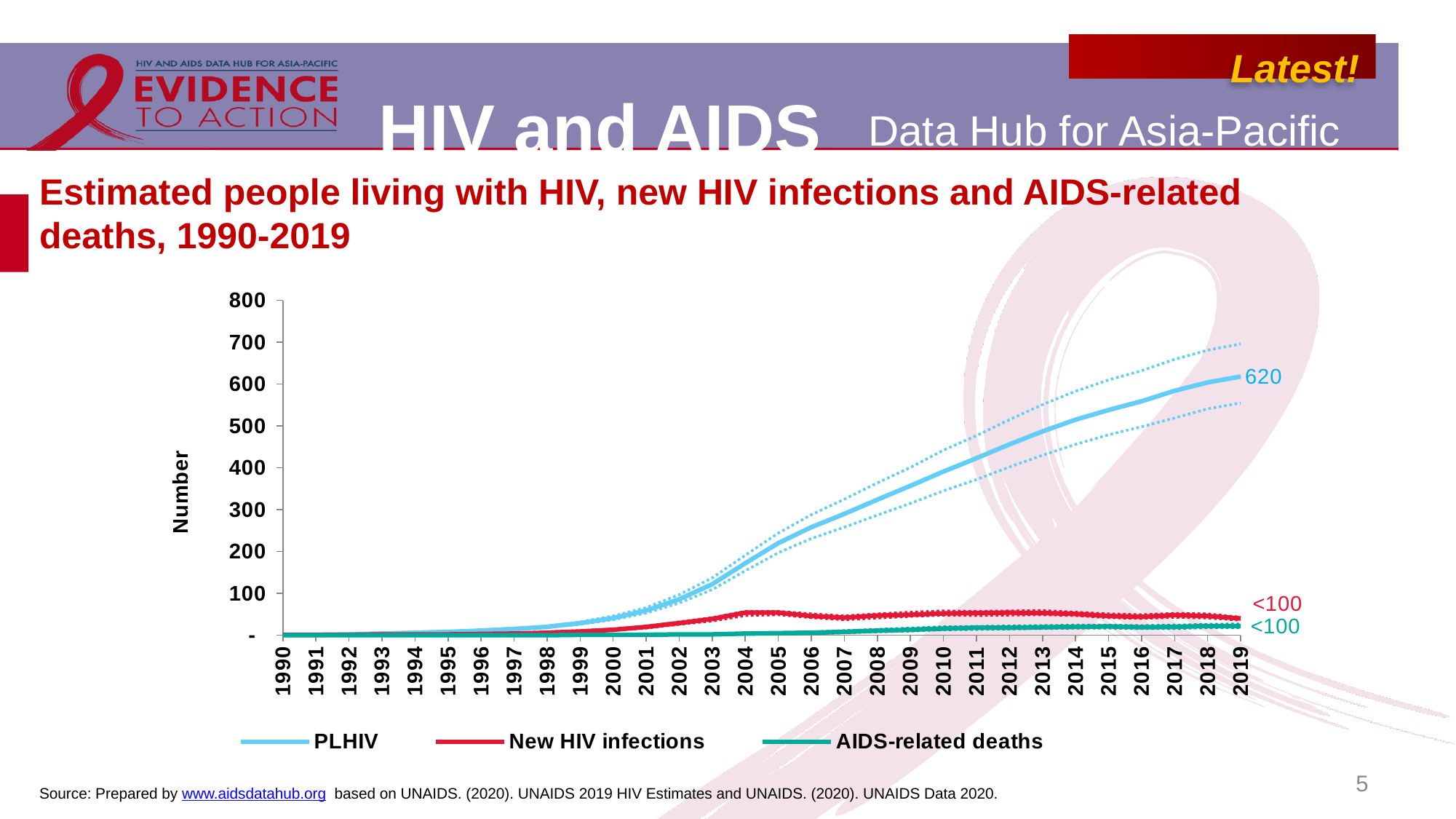

# Estimated people living with HIV, new HIV infections and AIDS-related deaths, 1990-2019

### Chart

| Category | PLHIV | PLHIV Lower bound | PLHIV Upper bound | New HIV infections | New HIV infections Lower bound | New HIV infections Upper bound | AIDS-related deaths | AIDS-related deaths Lower bound | AIDS-related deaths Upper bound |
|---|---|---|---|---|---|---|---|---|---|
| 1990 | 1.0 | 1.0 | 1.0 | 1.0 | 1.0 | 1.0 | 0.0 | 0.0 | 0.0 |
| 1991 | 1.0 | 1.0 | 2.0 | 1.0 | 0.0 | 0.0 | 0.0 | 0.00268 | 0.01427 |
| 1992 | 2.0 | 2.0 | 2.0 | 1.0 | 0.78688 | 0.78735 | 0.0 | 0.00793 | 0.02764 |
| 1993 | 4.0 | 3.0 | 4.0 | 2.0 | 1.0 | 2.0 | 0.0 | 0.01832 | 0.05339 |
| 1994 | 6.0 | 5.0 | 6.0 | 2.0 | 2.0 | 2.0 | 0.0 | 0.03872 | 0.10898 |
| 1995 | 8.0 | 5.0 | 8.0 | 2.0 | 1.0 | 2.0 | 0.0 | 0.07224 | 0.17346 |
| 1996 | 11.0 | 8.0 | 11.0 | 3.0 | 3.0 | 3.0 | 0.0 | 0.12263 | 0.26943 |
| 1997 | 15.0 | 12.0 | 15.0 | 4.0 | 4.0 | 4.0 | 0.0 | 0.18378 | 0.39219 |
| 1998 | 20.0 | 18.0 | 22.0 | 6.0 | 6.0 | 8.0 | 0.0 | 0.27055 | 0.55427 |
| 1999 | 29.0 | 26.0 | 32.0 | 9.0 | 9.0 | 11.0 | 1.0 | 0.38822 | 0.77934 |
| 2000 | 41.0 | 37.0 | 46.0 | 13.0 | 12.0 | 15.0 | 1.0 | 0.54946 | 1.0 |
| 2001 | 59.0 | 53.0 | 66.0 | 20.0 | 17.0 | 21.0 | 1.0 | 0.78411 | 2.0 |
| 2002 | 86.0 | 77.0 | 97.0 | 29.0 | 26.0 | 32.0 | 2.0 | 1.0 | 2.0 |
| 2003 | 122.0 | 109.0 | 137.0 | 39.0 | 34.0 | 42.0 | 2.0 | 2.0 | 3.0 |
| 2004 | 172.0 | 154.0 | 191.0 | 54.0 | 47.0 | 57.0 | 4.0 | 2.0 | 5.0 |
| 2005 | 220.0 | 197.0 | 244.0 | 54.0 | 49.0 | 57.0 | 5.0 | 3.0 | 6.0 |
| 2006 | 258.0 | 231.0 | 288.0 | 46.0 | 42.0 | 51.0 | 6.0 | 4.0 | 8.0 |
| 2007 | 290.0 | 258.0 | 325.0 | 42.0 | 37.0 | 46.0 | 8.0 | 6.0 | 11.0 |
| 2008 | 324.0 | 287.0 | 364.0 | 47.0 | 41.0 | 51.0 | 11.0 | 8.0 | 14.0 |
| 2009 | 357.0 | 315.0 | 401.0 | 49.0 | 45.0 | 55.0 | 13.0 | 10.0 | 17.0 |
| 2010 | 391.0 | 345.0 | 442.0 | 52.0 | 48.0 | 58.0 | 16.0 | 13.0 | 20.0 |
| 2011 | 423.0 | 372.0 | 477.0 | 53.0 | 47.0 | 57.0 | 18.0 | 14.0 | 21.0 |
| 2012 | 456.0 | 402.0 | 515.0 | 54.0 | 48.0 | 58.0 | 18.0 | 15.0 | 22.0 |
| 2013 | 487.0 | 430.0 | 551.0 | 53.0 | 49.0 | 59.0 | 19.0 | 16.0 | 23.0 |
| 2014 | 515.0 | 456.0 | 583.0 | 51.0 | 47.0 | 55.0 | 20.0 | 17.0 | 24.0 |
| 2015 | 538.0 | 479.0 | 610.0 | 46.0 | 42.0 | 51.0 | 21.0 | 17.0 | 24.0 |
| 2016 | 559.0 | 498.0 | 632.0 | 44.0 | 40.0 | 49.0 | 19.0 | 16.0 | 23.0 |
| 2017 | 584.0 | 519.0 | 659.0 | 48.0 | 43.0 | 52.0 | 20.0 | 16.0 | 24.0 |
| 2018 | 604.0 | 541.0 | 681.0 | 46.0 | 41.0 | 51.0 | 22.0 | 18.0 | 26.0 |
| 2019 | 618.0 | 555.0 | 696.0 | 40.0 | 36.0 | 43.0 | 22.0 | 18.0 | 27.0 |
5
Source: Prepared by www.aidsdatahub.org  based on UNAIDS. (2020). UNAIDS 2019 HIV Estimates and UNAIDS. (2020). UNAIDS Data 2020.